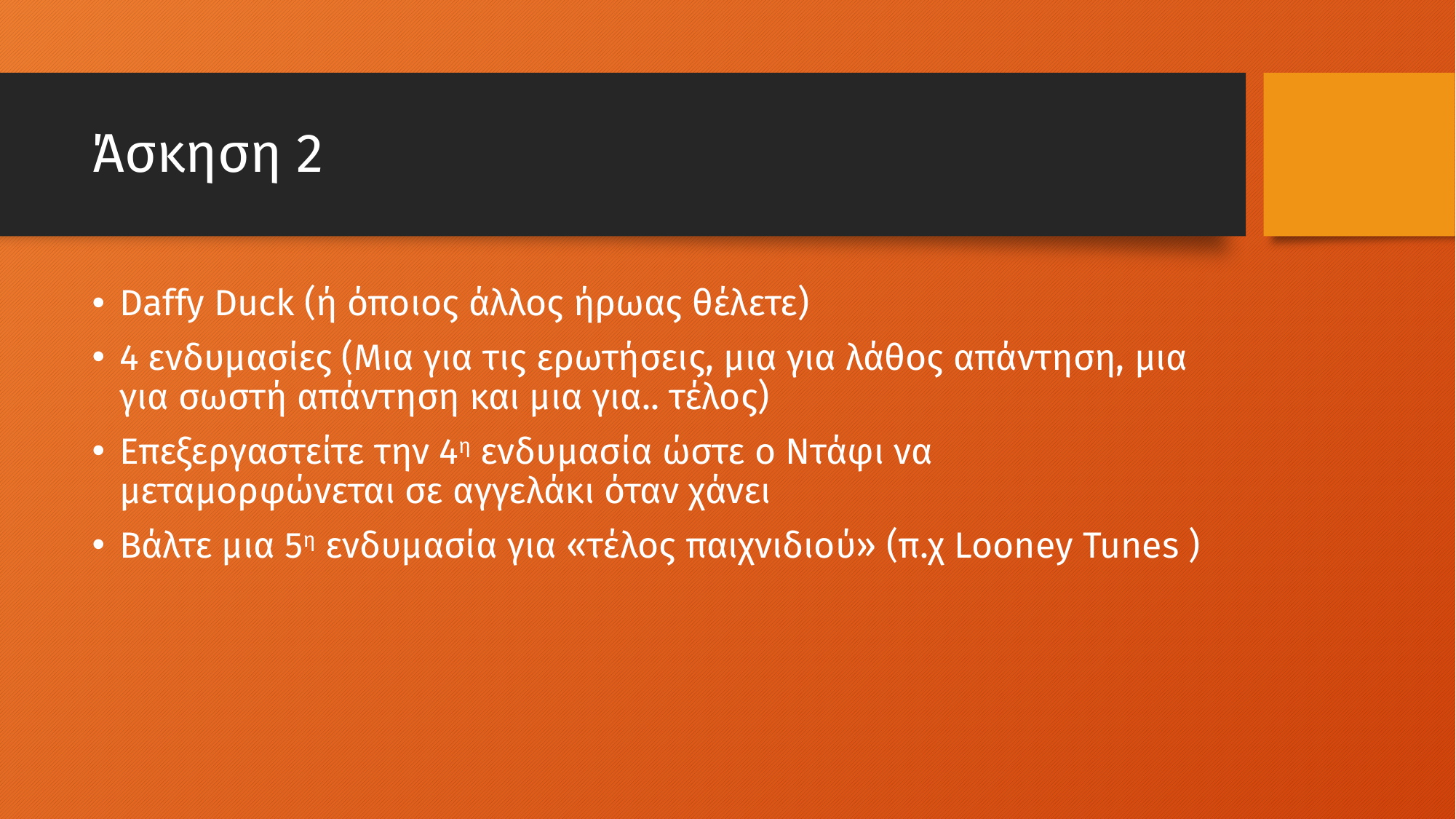

# Άσκηση 2
Daffy Duck (ή όποιος άλλος ήρωας θέλετε)
4 ενδυμασίες (Μια για τις ερωτήσεις, μια για λάθος απάντηση, μια για σωστή απάντηση και μια για.. τέλος)
Επεξεργαστείτε την 4η ενδυμασία ώστε ο Ντάφι να μεταμορφώνεται σε αγγελάκι όταν χάνει
Βάλτε μια 5η ενδυμασία για «τέλος παιχνιδιού» (π.χ Looney Tunes )